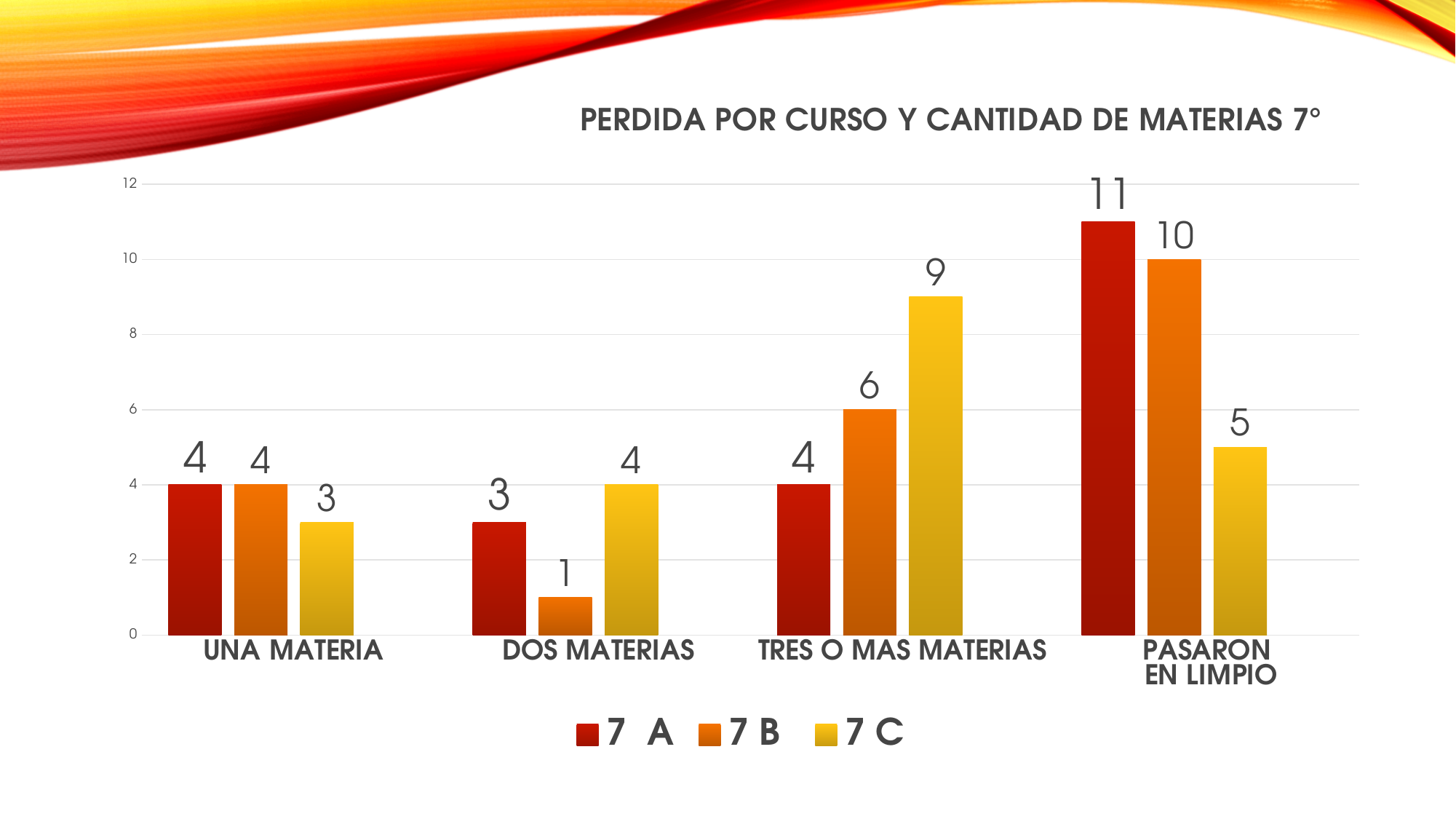

### Chart: PERDIDA POR CURSO Y CANTIDAD DE MATERIAS 7°

| Category | 7  A | 7 B  | 7 C |  |
|---|---|---|---|---|
| UNA MATERIA | 4.0 | 4.0 | 3.0 | None |
| DOS MATERIAS | 3.0 | 1.0 | 4.0 | None |
| TRES O MAS MATERIAS | 4.0 | 6.0 | 9.0 | None |
| PASARON
 EN LIMPIO | 11.0 | 10.0 | 5.0 | None |